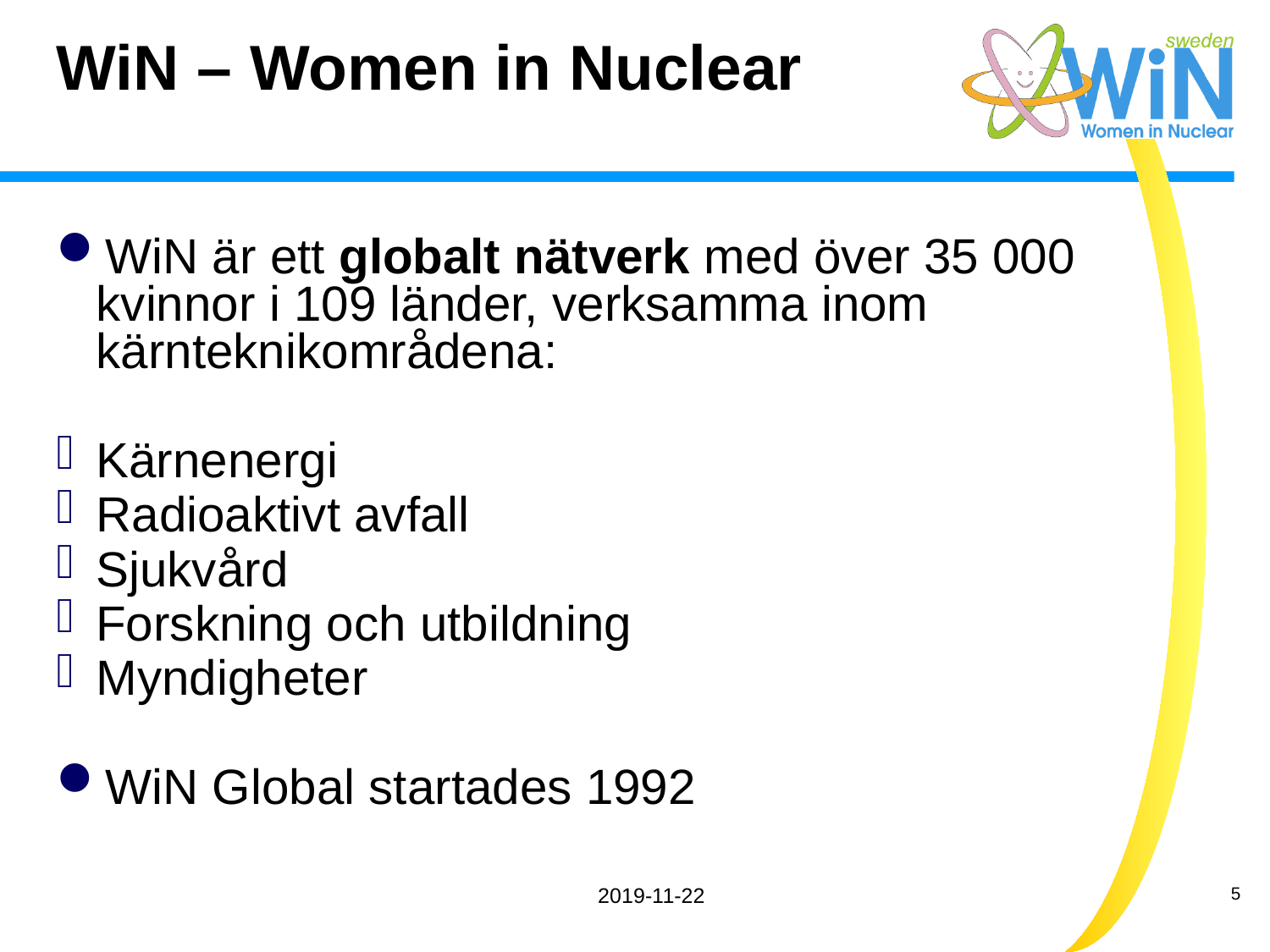

# WiN – Women in Nuclear
WiN är ett globalt nätverk med över 35 000 kvinnor i 109 länder, verksamma inom kärnteknikområdena:

Kärnenergi
Radioaktivt avfall
Sjukvård
Forskning och utbildning
Myndigheter

WiN Global startades 1992

2019-11-22